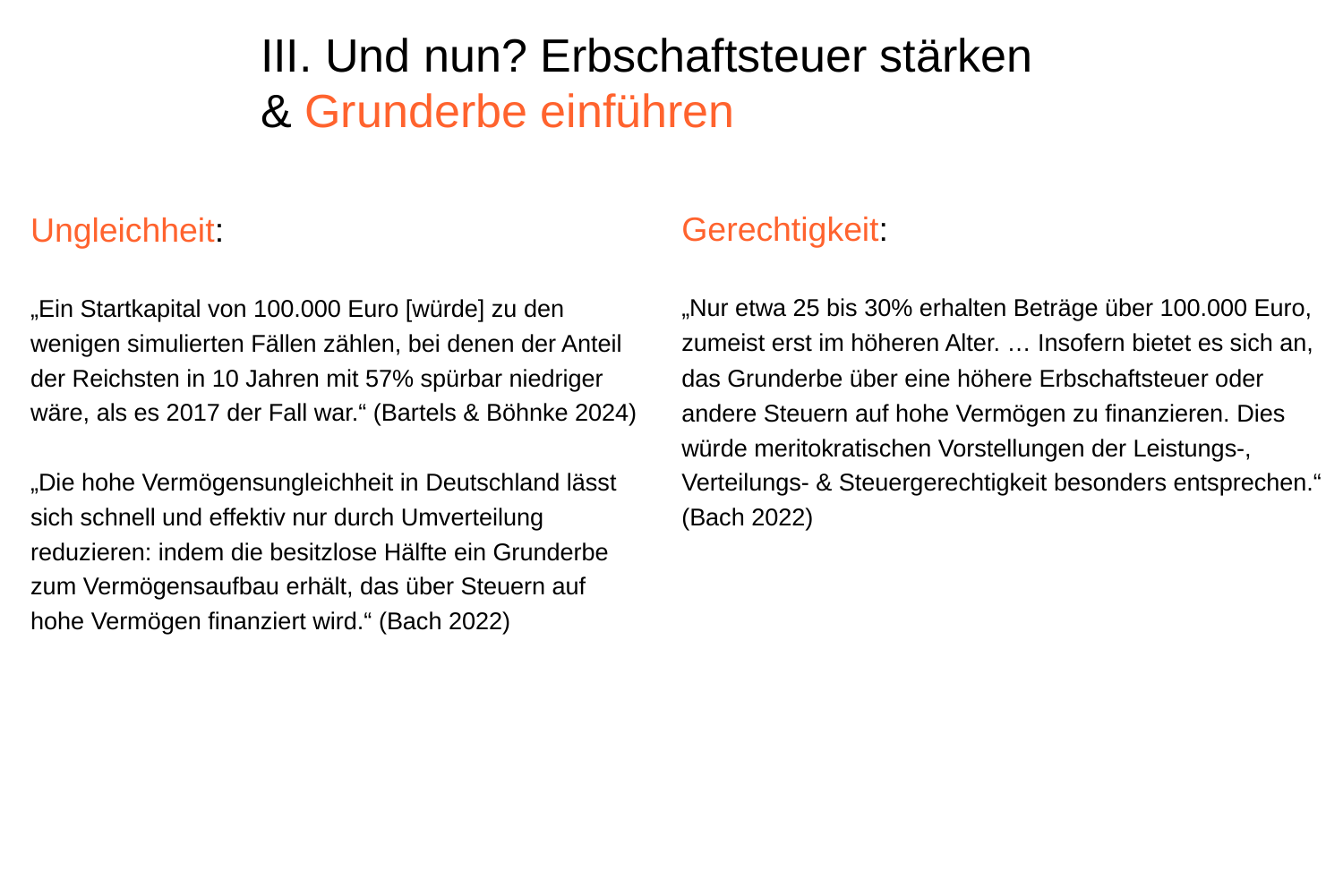

III. Und nun? Erbschaftsteuer stärken
& Grunderbe einführen
#
Gerechtigkeit:

„Nur etwa 25 bis 30% erhalten Beträge über 100.000 Euro, zumeist erst im höheren Alter. … Insofern bietet es sich an, das Grunderbe über eine höhere Erbschaftsteuer oder andere Steuern auf hohe Vermögen zu finanzieren. Dies würde meritokratischen Vorstellungen der Leistungs-, Verteilungs- & Steuergerechtigkeit besonders entsprechen.“ (Bach 2022)

Ungleichheit:

„Ein Startkapital von 100.000 Euro [würde] zu den wenigen simulierten Fällen zählen, bei denen der Anteil der Reichsten in 10 Jahren mit 57% spürbar niedriger wäre, als es 2017 der Fall war.“ (Bartels & Böhnke 2024)

„Die hohe Vermögensungleichheit in Deutschland lässt sich schnell und effektiv nur durch Umverteilung reduzieren: indem die besitzlose Hälfte ein Grunderbe zum Vermögensaufbau erhält, das über Steuern auf hohe Vermögen finanziert wird.“ (Bach 2022)